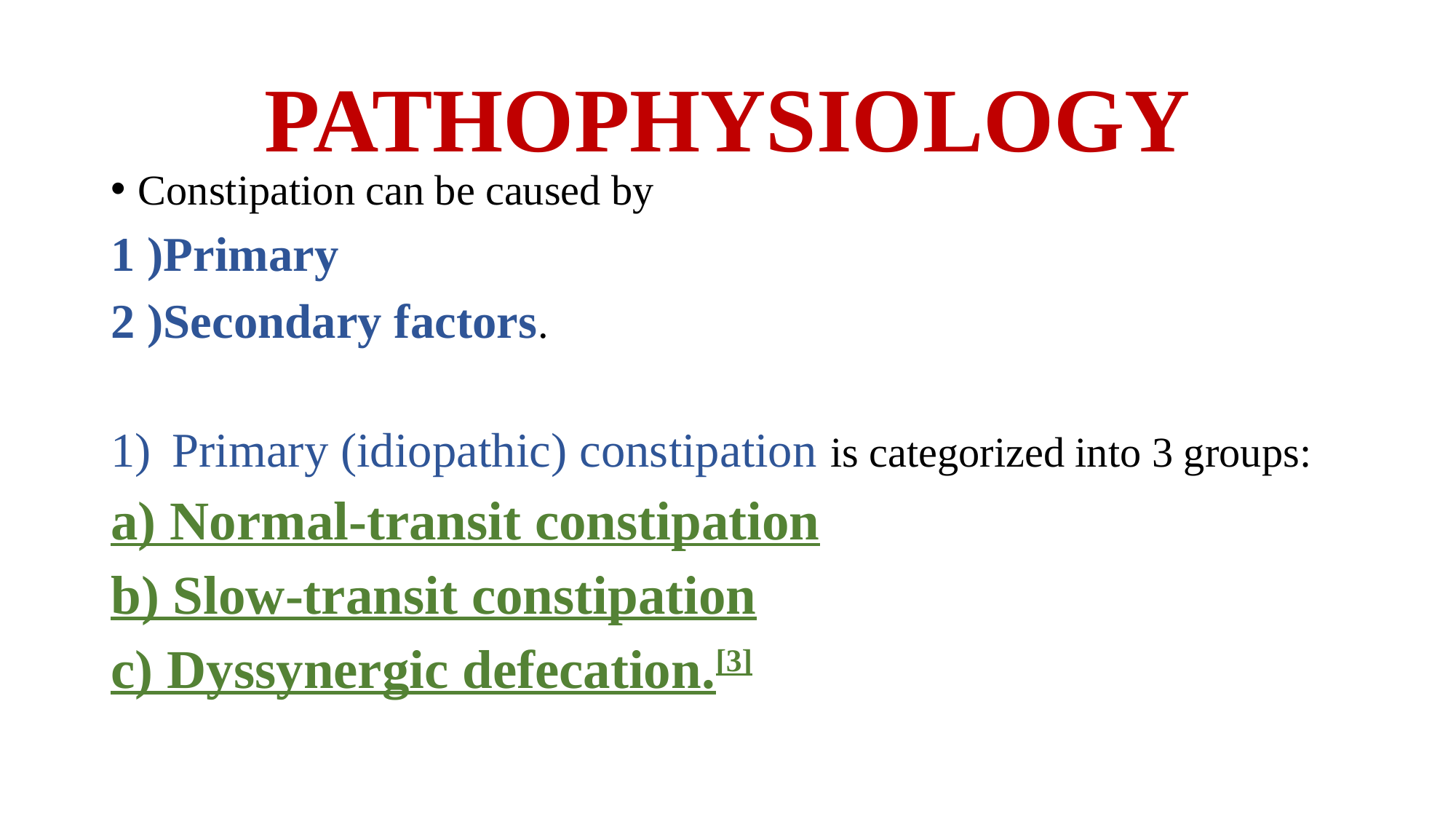

# PATHOPHYSIOLOGY
Constipation can be caused by
1 )Primary
2 )Secondary factors.

Primary (idiopathic) constipation is categorized into 3 groups:
a) Normal-transit constipation
b) Slow-transit constipation
c) Dyssynergic defecation.[3]